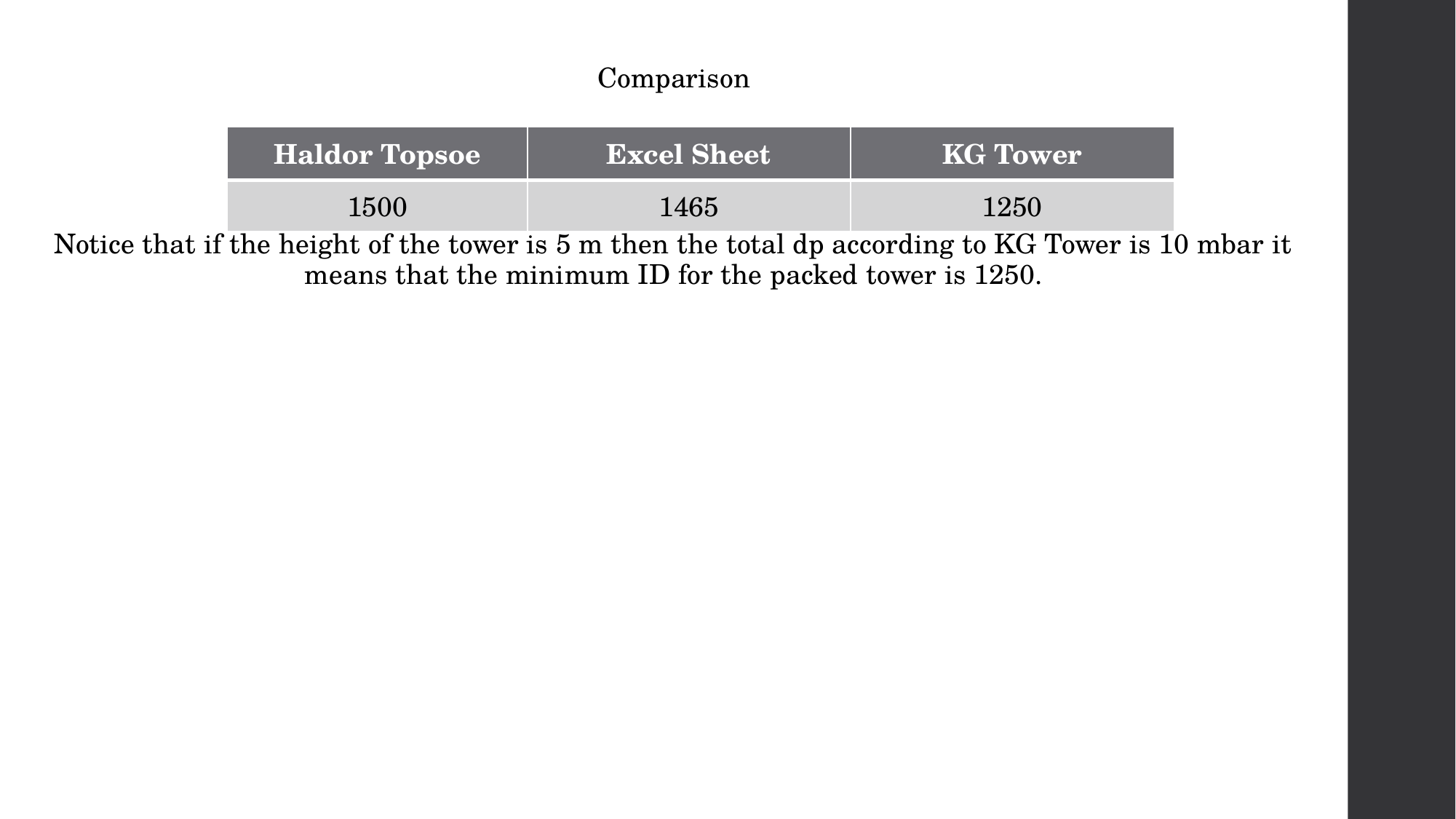

Comparison

Notice that if the height of the tower is 5 m then the total dp according to KG Tower is 10 mbar it means that the minimum ID for the packed tower is 1250.

| Haldor Topsoe | Excel Sheet | KG Tower |
| --- | --- | --- |
| 1500 | 1465 | 1250 |